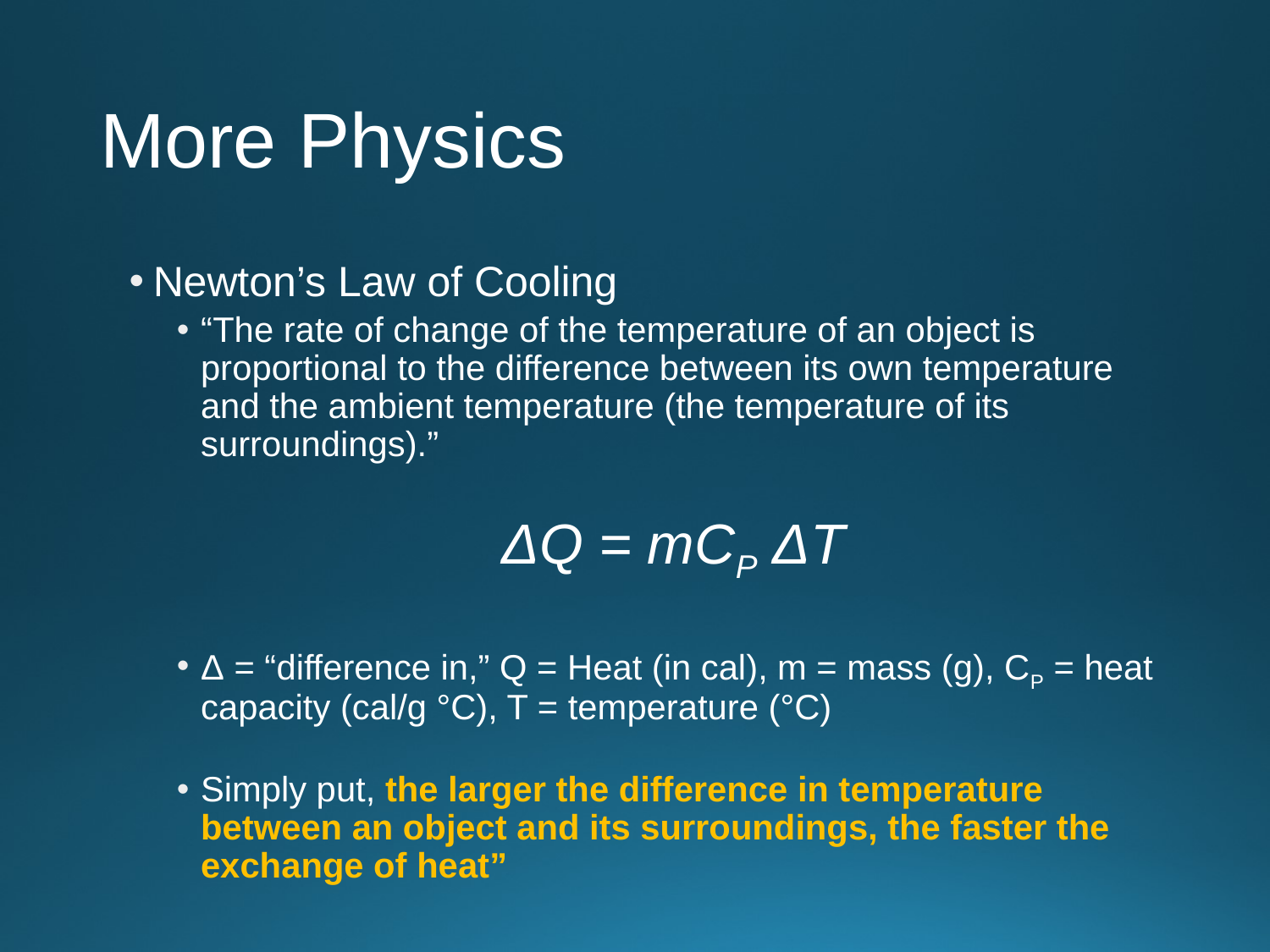

# More Physics
Newton’s Law of Cooling
“The rate of change of the temperature of an object is proportional to the difference between its own temperature and the ambient temperature (the temperature of its surroundings).”
ΔQ = mCP ΔT
Δ = “difference in,” Q = Heat (in cal), m = mass (g), CP = heat capacity (cal/g °C), T = temperature (°C)
Simply put, the larger the difference in temperature between an object and its surroundings, the faster the exchange of heat”